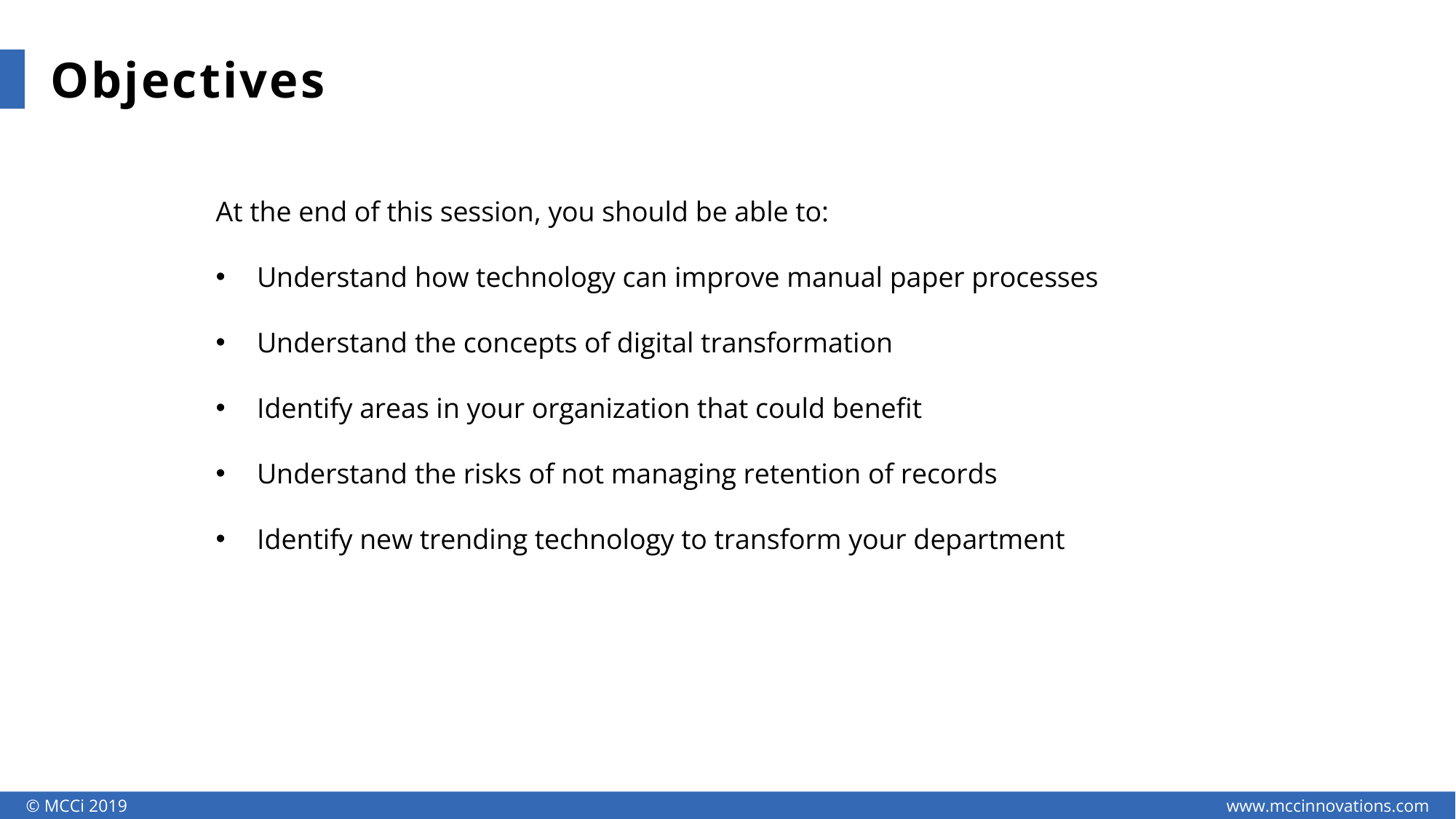

Objectives
At the end of this session, you should be able to:

Understand how technology can improve manual paper processes

Understand the concepts of digital transformation

Identify areas in your organization that could benefit

Understand the risks of not managing retention of records

Identify new trending technology to transform your department